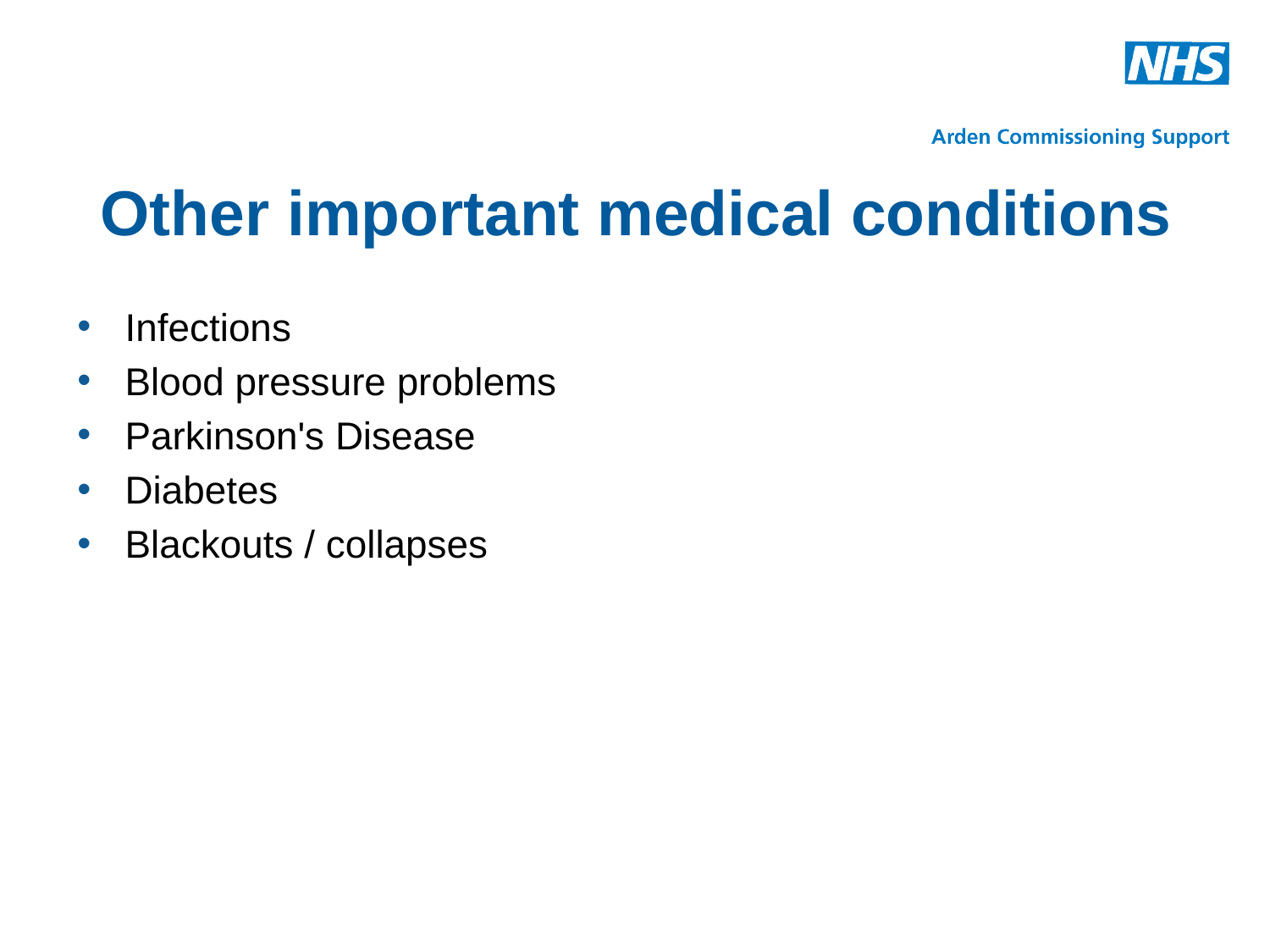

# Other important medical conditions
Infections
Blood pressure problems
Parkinson's Disease
Diabetes
Blackouts / collapses